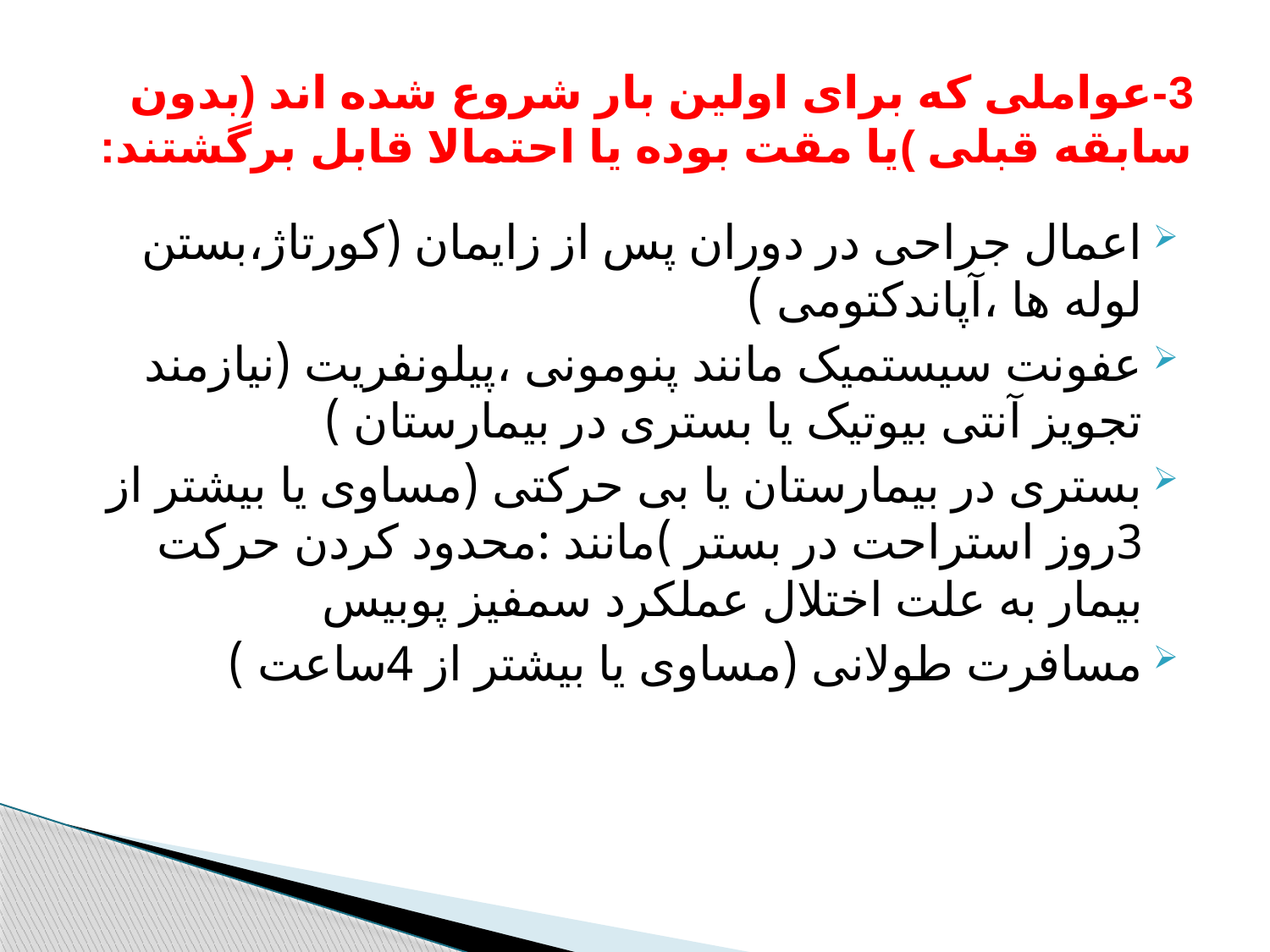

# 3-عواملی که برای اولین بار شروع شده اند (بدون سابقه قبلی )یا مقت بوده یا احتمالا قابل برگشتند:
اعمال جراحی در دوران پس از زایمان (کورتاژ،بستن لوله ها ،آپاندکتومی )
عفونت سیستمیک مانند پنومونی ،پیلونفریت (نیازمند تجویز آنتی بیوتیک یا بستری در بیمارستان )
بستری در بیمارستان یا بی حرکتی (مساوی یا بیشتر از 3روز استراحت در بستر )مانند :محدود کردن حرکت بیمار به علت اختلال عملکرد سمفیز پوبیس
مسافرت طولانی (مساوی یا بیشتر از 4ساعت )